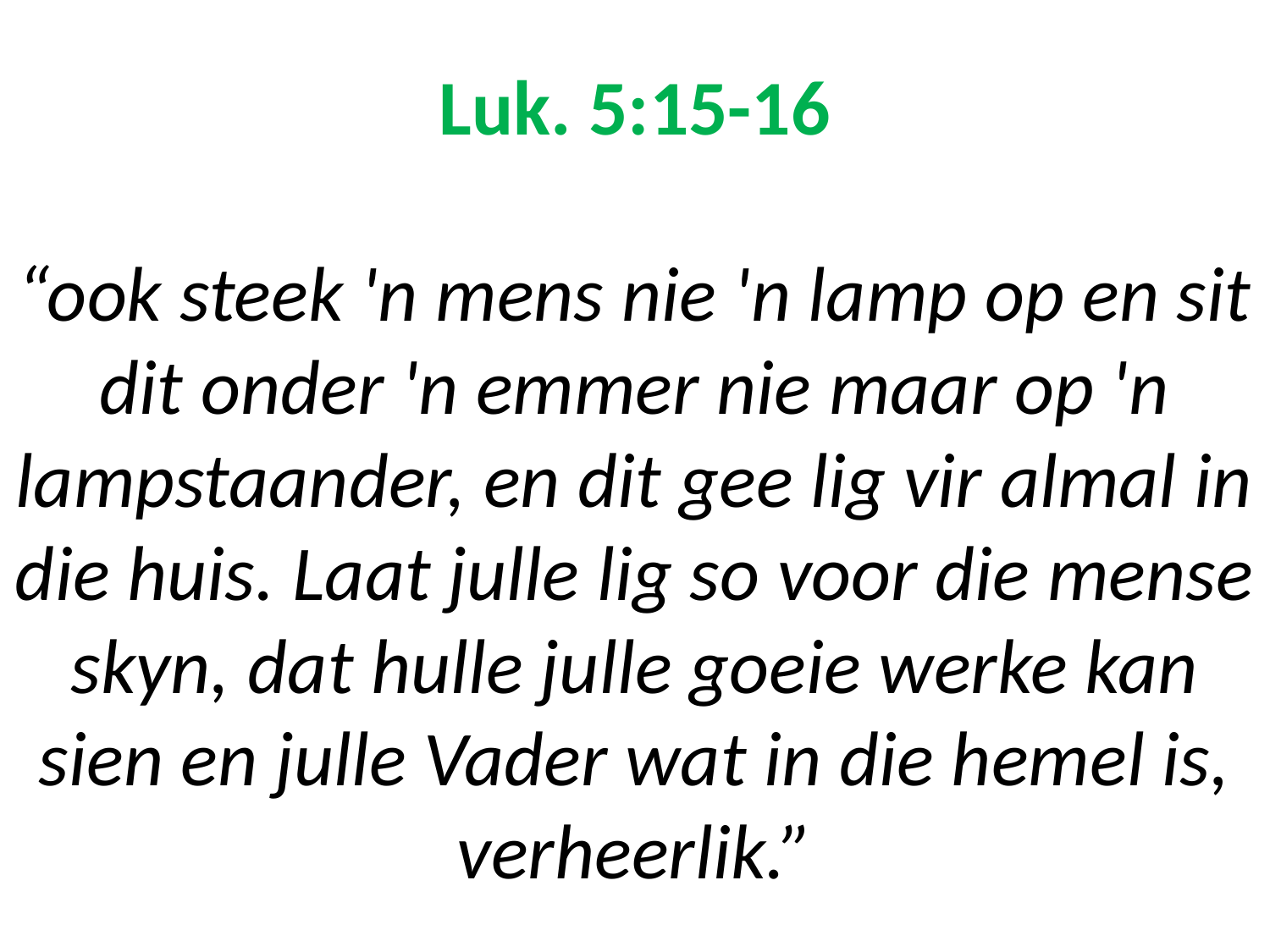

# Luk. 5:15-16 “ook steek 'n mens nie 'n lamp op en sit dit onder 'n emmer nie maar op 'n lampstaander, en dit gee lig vir almal in die huis. Laat julle lig so voor die mense skyn, dat hulle julle goeie werke kan sien en julle Vader wat in die hemel is, verheerlik.”